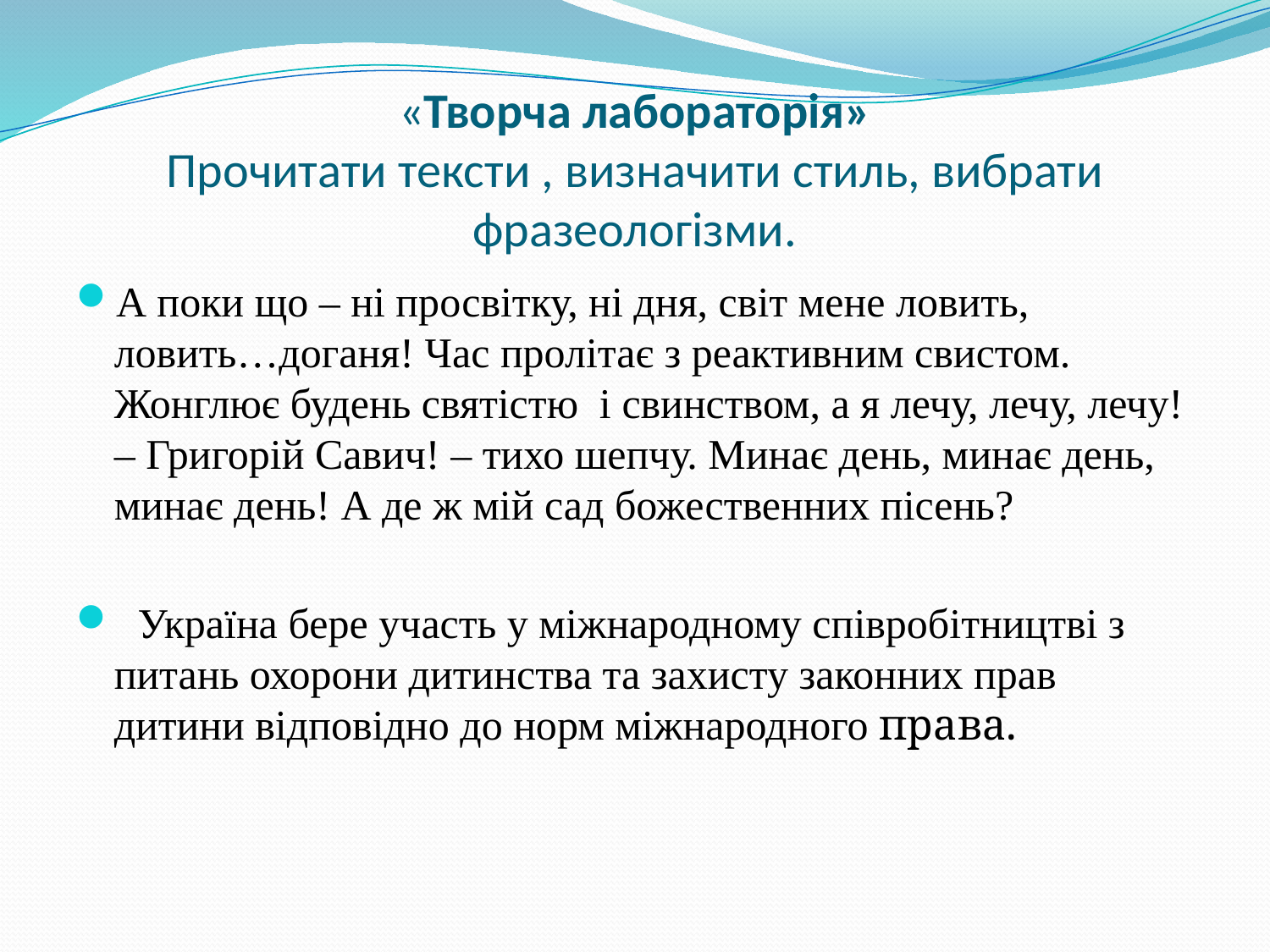

# «Творча лабораторія» Прочитати тексти , визначити стиль, вибрати фразеологізми.
А поки що – ні просвітку, ні дня, світ мене ловить, ловить…доганя! Час пролітає з реактивним свистом. Жонглює будень святістю  і свинством, а я лечу, лечу, лечу! – Григорій Савич! – тихо шепчу. Минає день, минає день,  минає день! А де ж мій сад божественних пісень?

  Україна бере участь у міжнародному співробітництві з питань охорони дитинства та захисту законних прав дитини відповідно до норм міжнародного права.